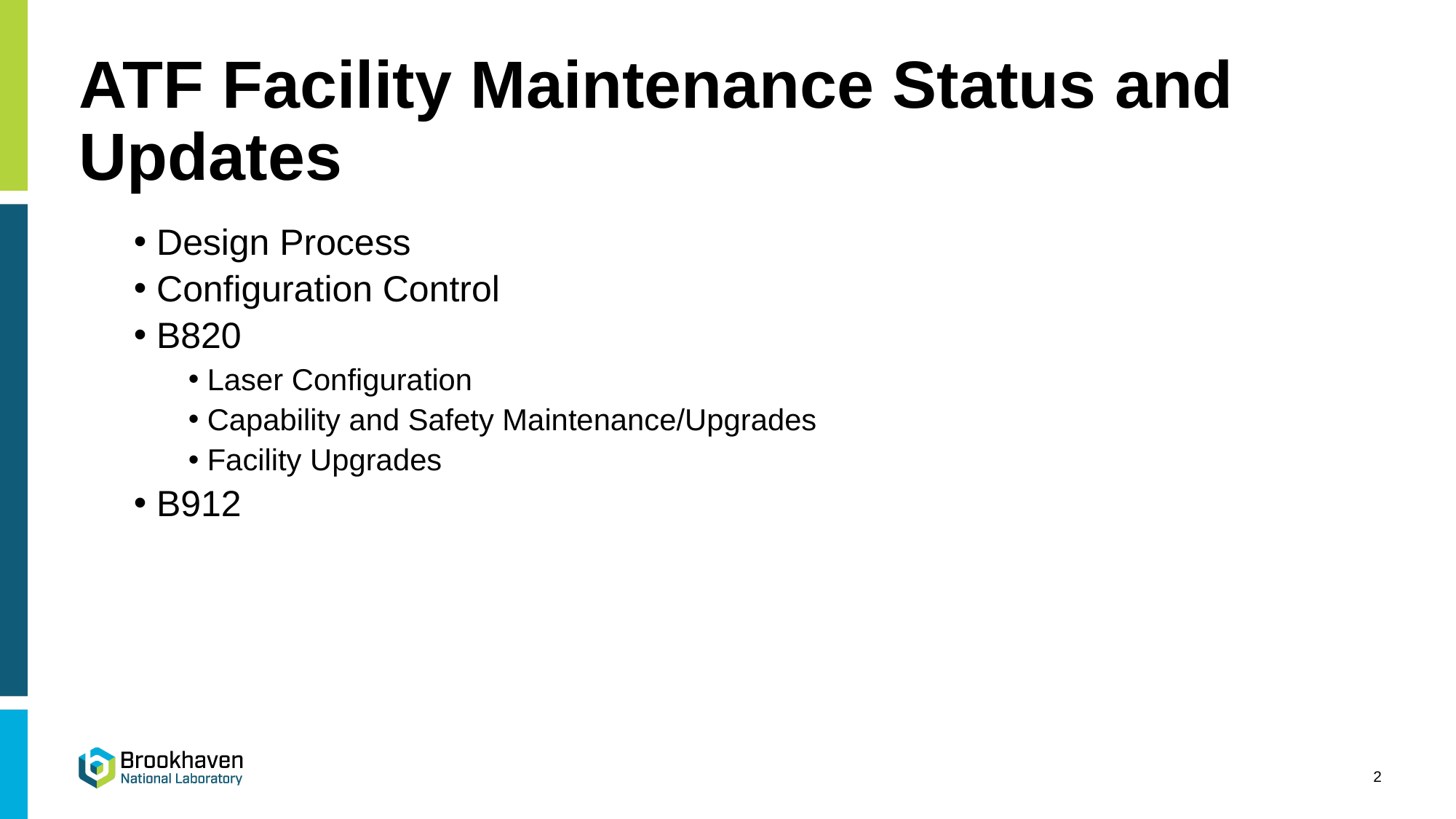

# ATF Facility Maintenance Status and Updates
 Design Process
 Configuration Control
 B820
 Laser Configuration
 Capability and Safety Maintenance/Upgrades
 Facility Upgrades
 B912
2